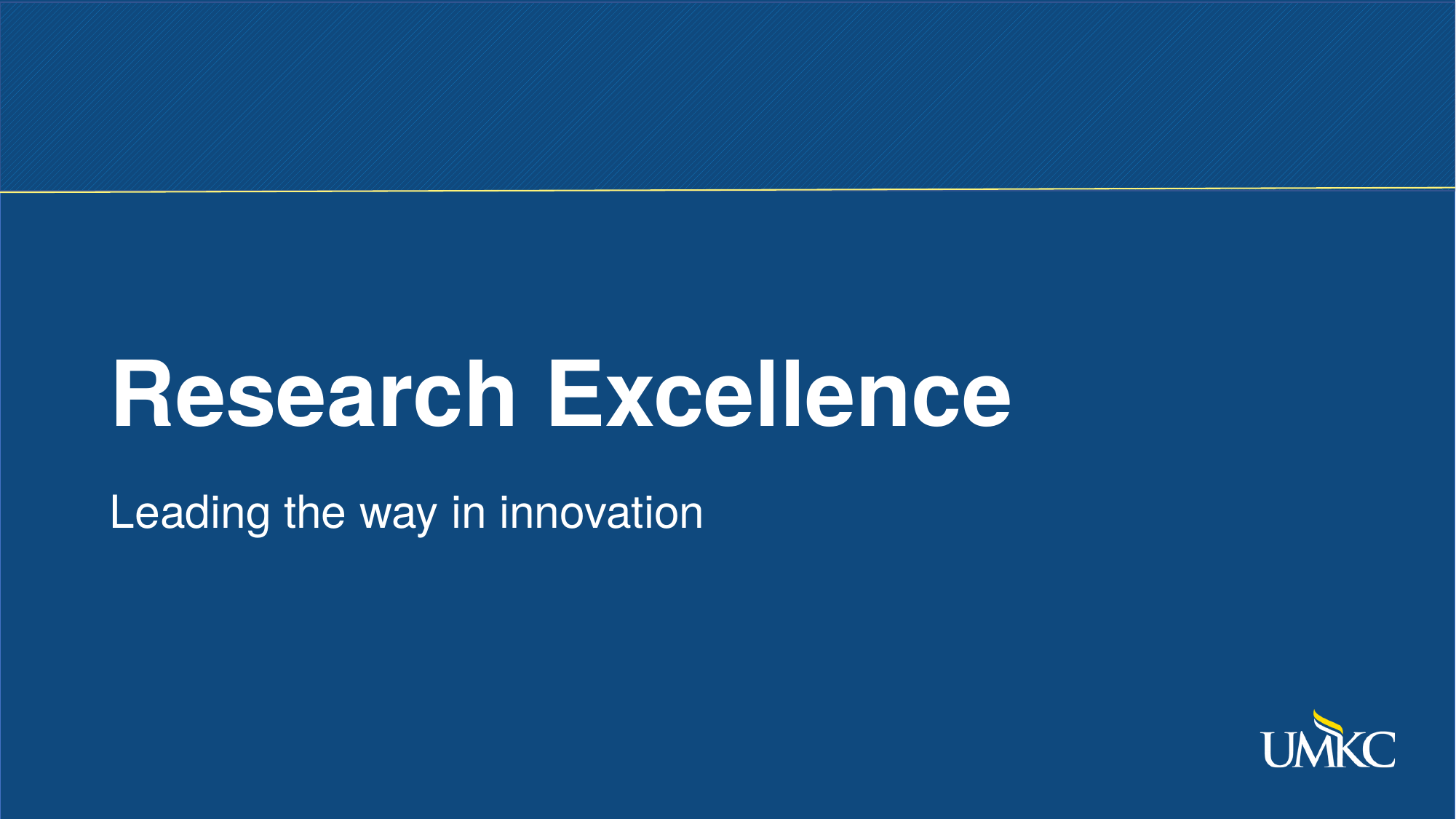

# Research Excellence
Leading the way in innovation